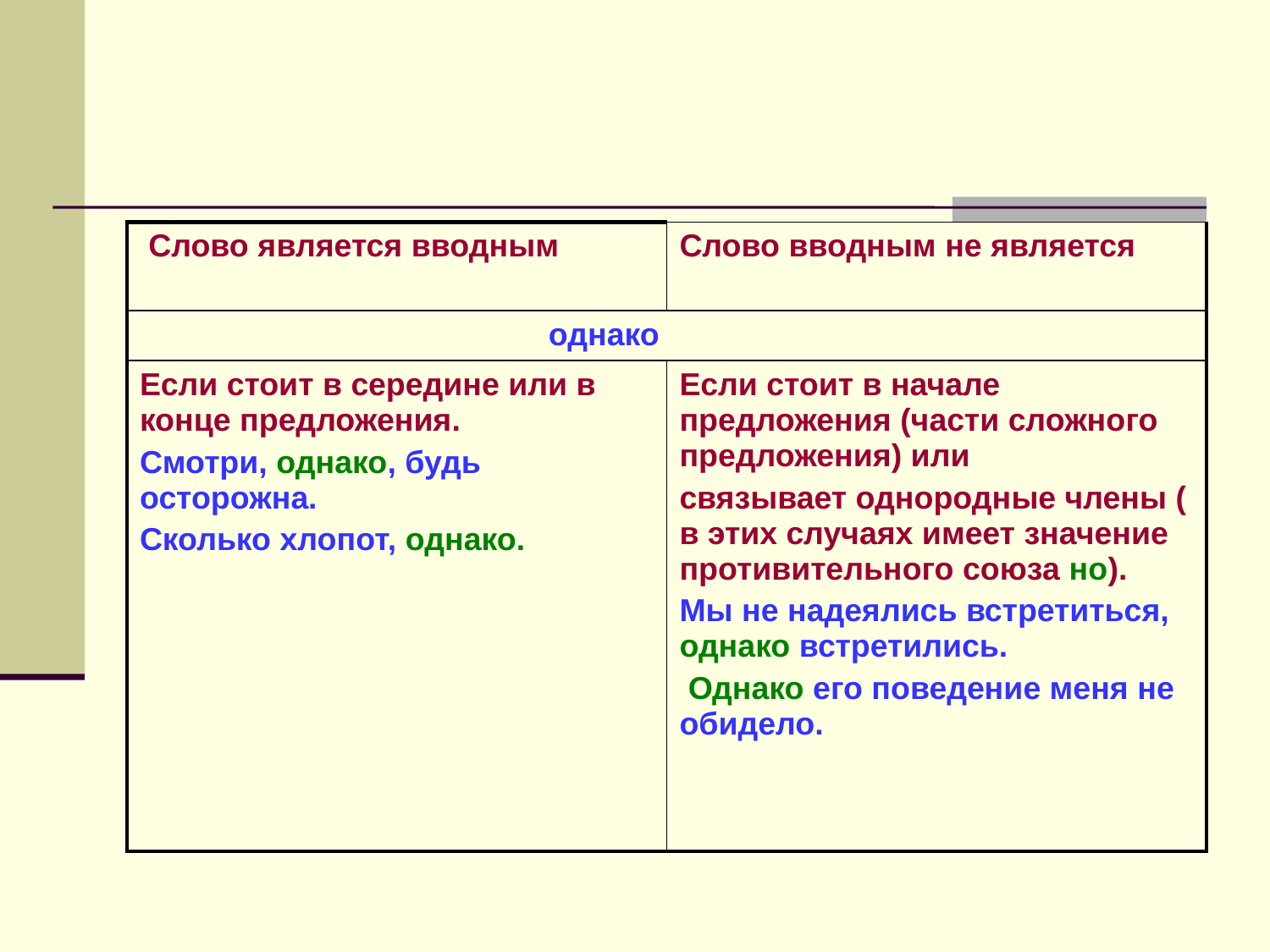

| Слово является вводным | Слово вводным не является |
| --- | --- |
| однако |  |
| Если стоит в середине или в конце предложения. Смотри, однако, будь осторожна. Сколько хлопот, однако. | Если стоит в начале предложения (части сложного предложения) или связывает однородные члены ( в этих случаях имеет значение противительного союза но). Мы не надеялись встретиться, однако встретились. Однако его поведение меня не обидело. |